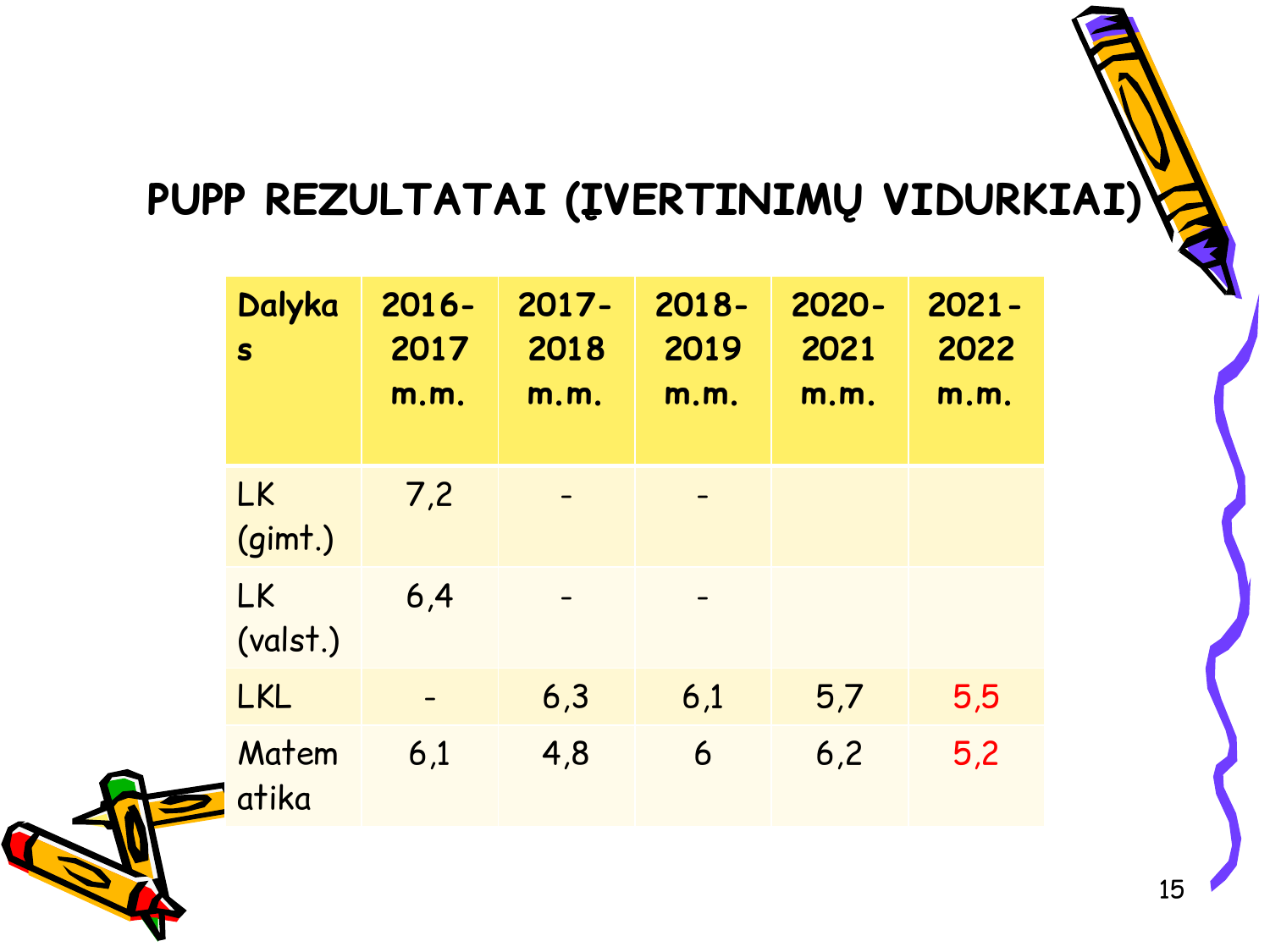

# PUPP rezultatai (įvertinimų vidurkiai)
| Dalykas | 2016-2017 m.m. | 2017-2018 m.m. | 2018-2019 m.m. | 2020-2021 m.m. | 2021-2022 m.m. |
| --- | --- | --- | --- | --- | --- |
| LK (gimt.) | 7,2 | - | - |  |  |
| LK (valst.) | 6,4 | - | - |  |  |
| LKL | - | 6,3 | 6,1 | 5,7 | 5,5 |
| Matematika | 6,1 | 4,8 | 6 | 6,2 | 5,2 |
15